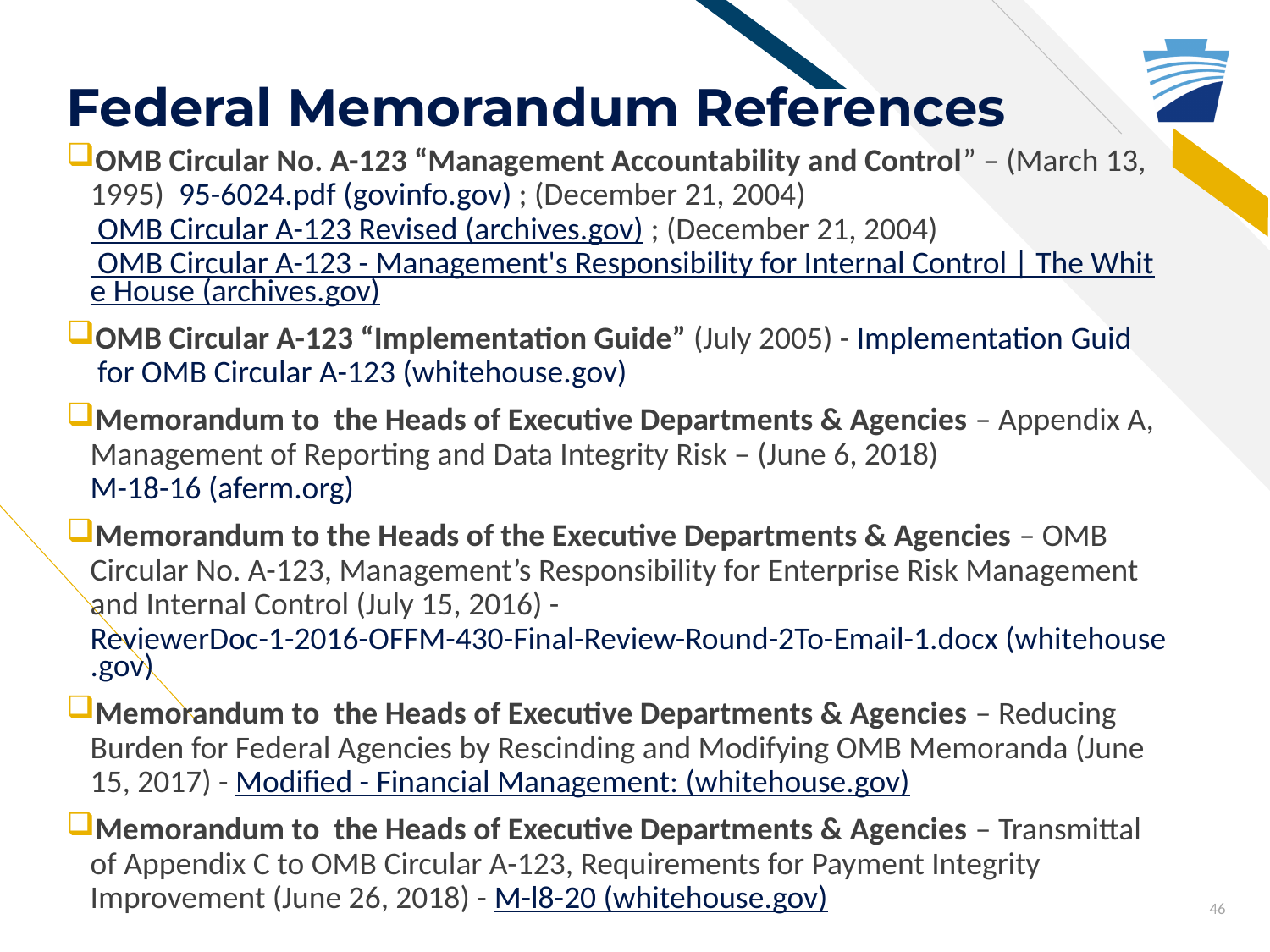

# Federal Memorandum References
OMB Circular No. A-123 “Management Accountability and Control” – (March 13, 1995)  95-6024.pdf (govinfo.gov) ; (December 21, 2004)  OMB Circular A-123 Revised (archives.gov) ; (December 21, 2004)  OMB Circular A-123 - Management's Responsibility for Internal Control | The White House (archives.gov)
OMB Circular A-123 “Implementation Guide” (July 2005) - Implementation Guid for OMB Circular A-123 (whitehouse.gov)
Memorandum to  the Heads of Executive Departments & Agencies – Appendix A, Management of Reporting and Data Integrity Risk – (June 6, 2018) M-18-16 (aferm.org)
Memorandum to the Heads of the Executive Departments & Agencies – OMB Circular No. A-123, Management’s Responsibility for Enterprise Risk Management and Internal Control (July 15, 2016) - ReviewerDoc-1-2016-OFFM-430-Final-Review-Round-2To-Email-1.docx (whitehouse.gov)
Memorandum to  the Heads of Executive Departments & Agencies – Reducing Burden for Federal Agencies by Rescinding and Modifying OMB Memoranda (June 15, 2017) - Modified - Financial Management: (whitehouse.gov)
Memorandum to  the Heads of Executive Departments & Agencies – Transmittal of Appendix C to OMB Circular A-123, Requirements for Payment Integrity Improvement (June 26, 2018) - M-l8-20 (whitehouse.gov)

46